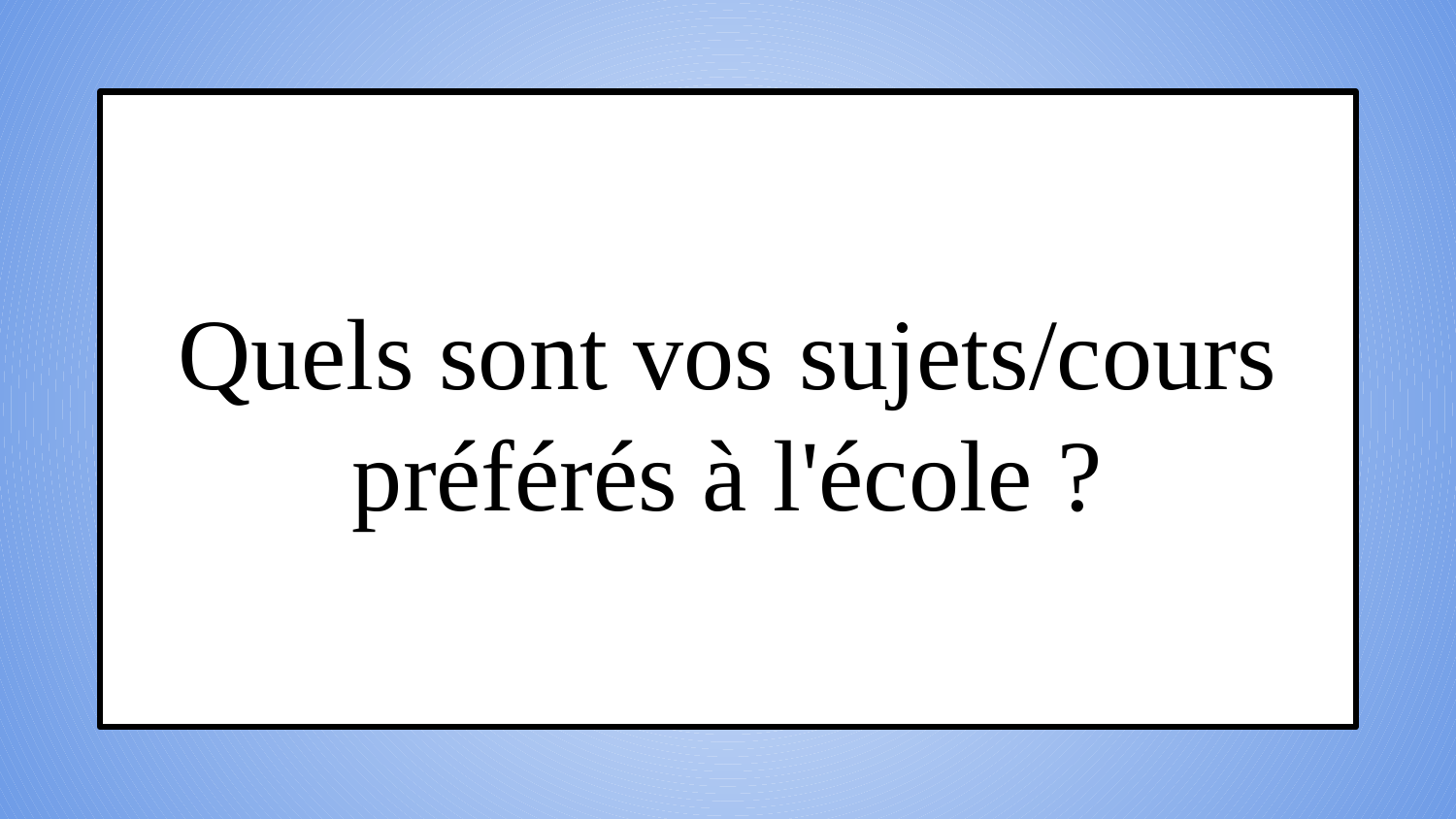

Quels sont vos sujets/cours préférés à l'école ?